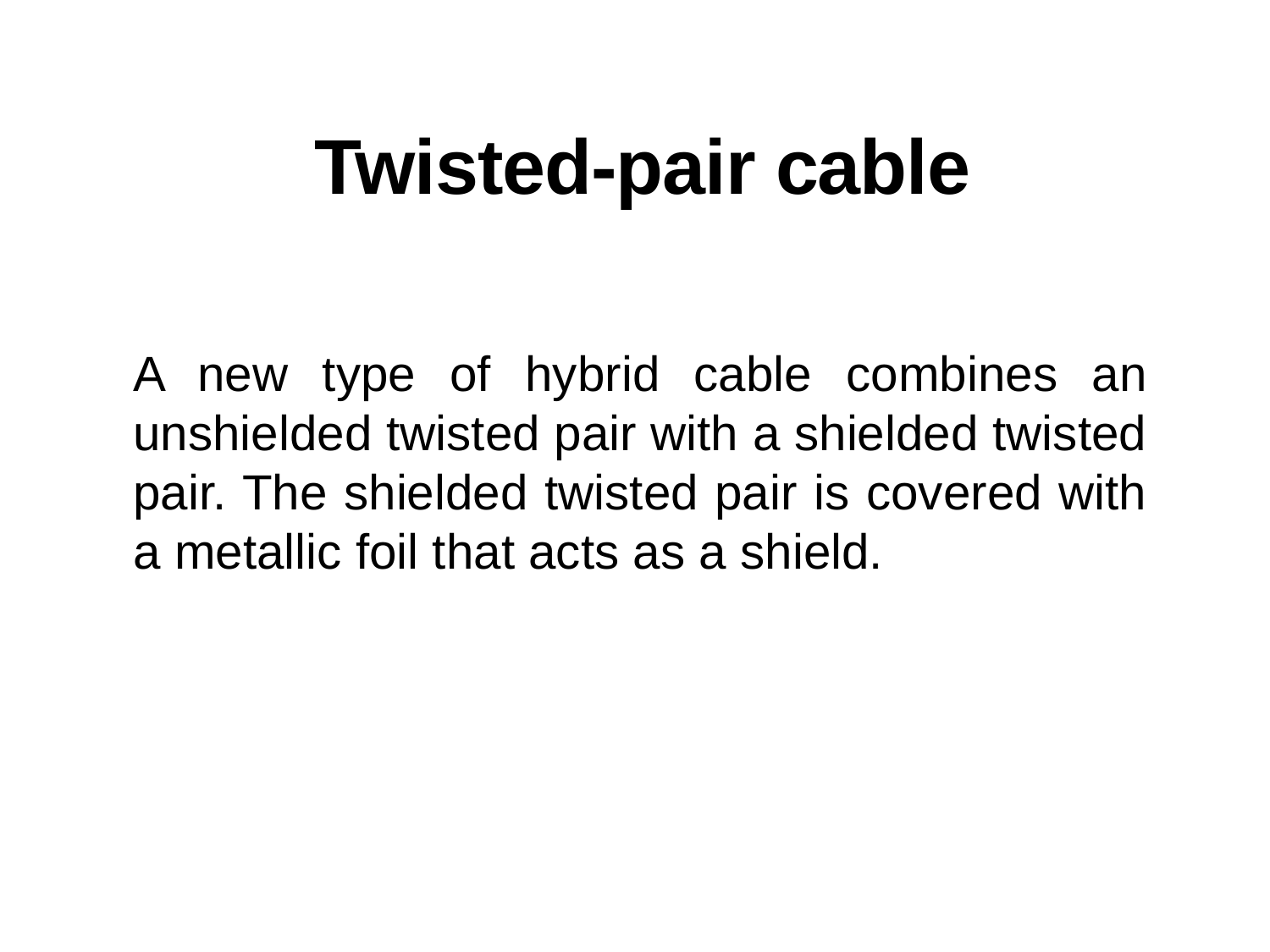

# Twisted-pair cable
A new type of hybrid cable combines an unshielded twisted pair with a shielded twisted pair. The shielded twisted pair is covered with a metallic foil that acts as a shield.